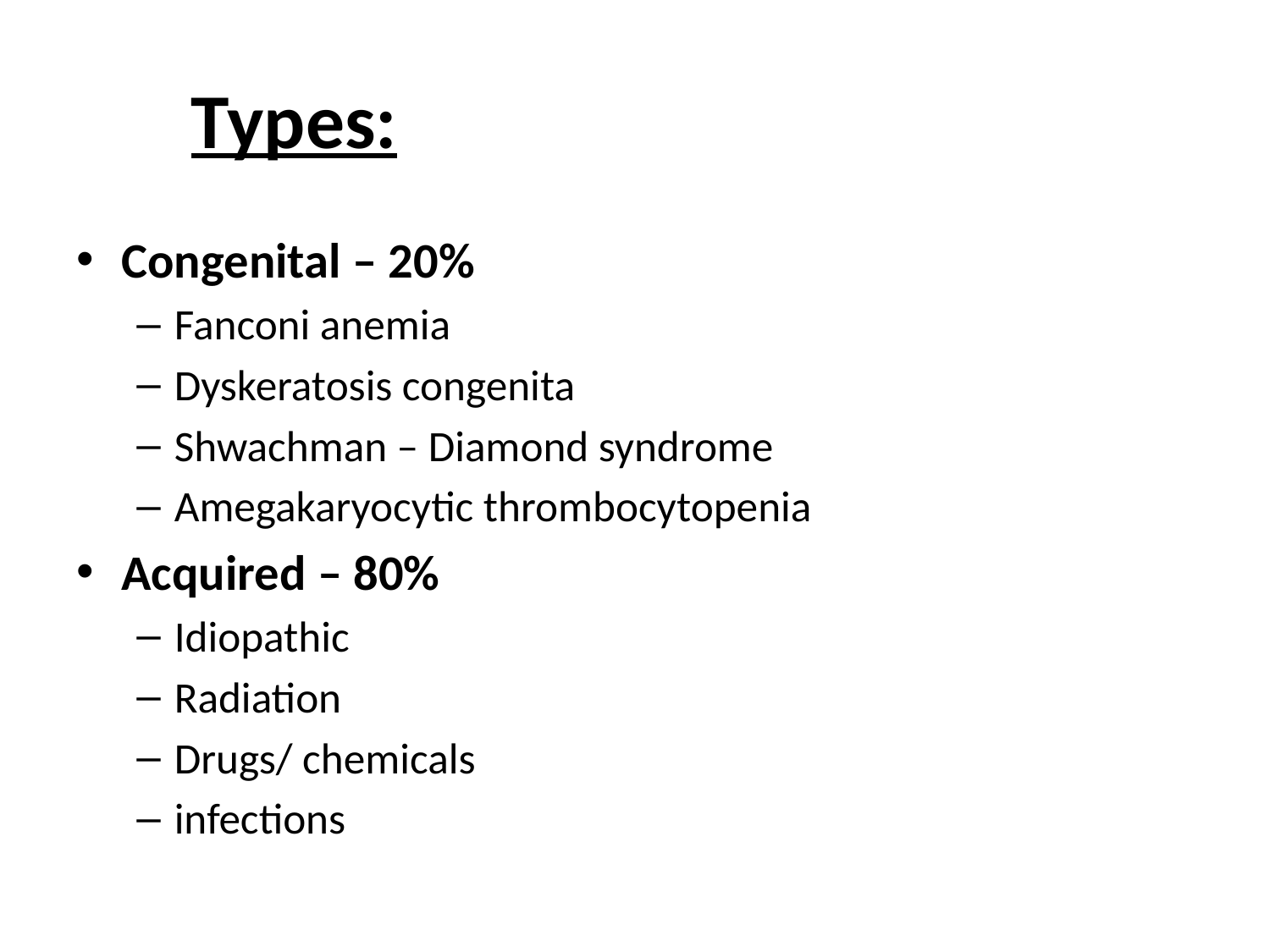

# Types:
Congenital – 20%
Fanconi anemia
Dyskeratosis congenita
Shwachman – Diamond syndrome
Amegakaryocytic thrombocytopenia
Acquired – 80%
Idiopathic
Radiation
Drugs/ chemicals
infections